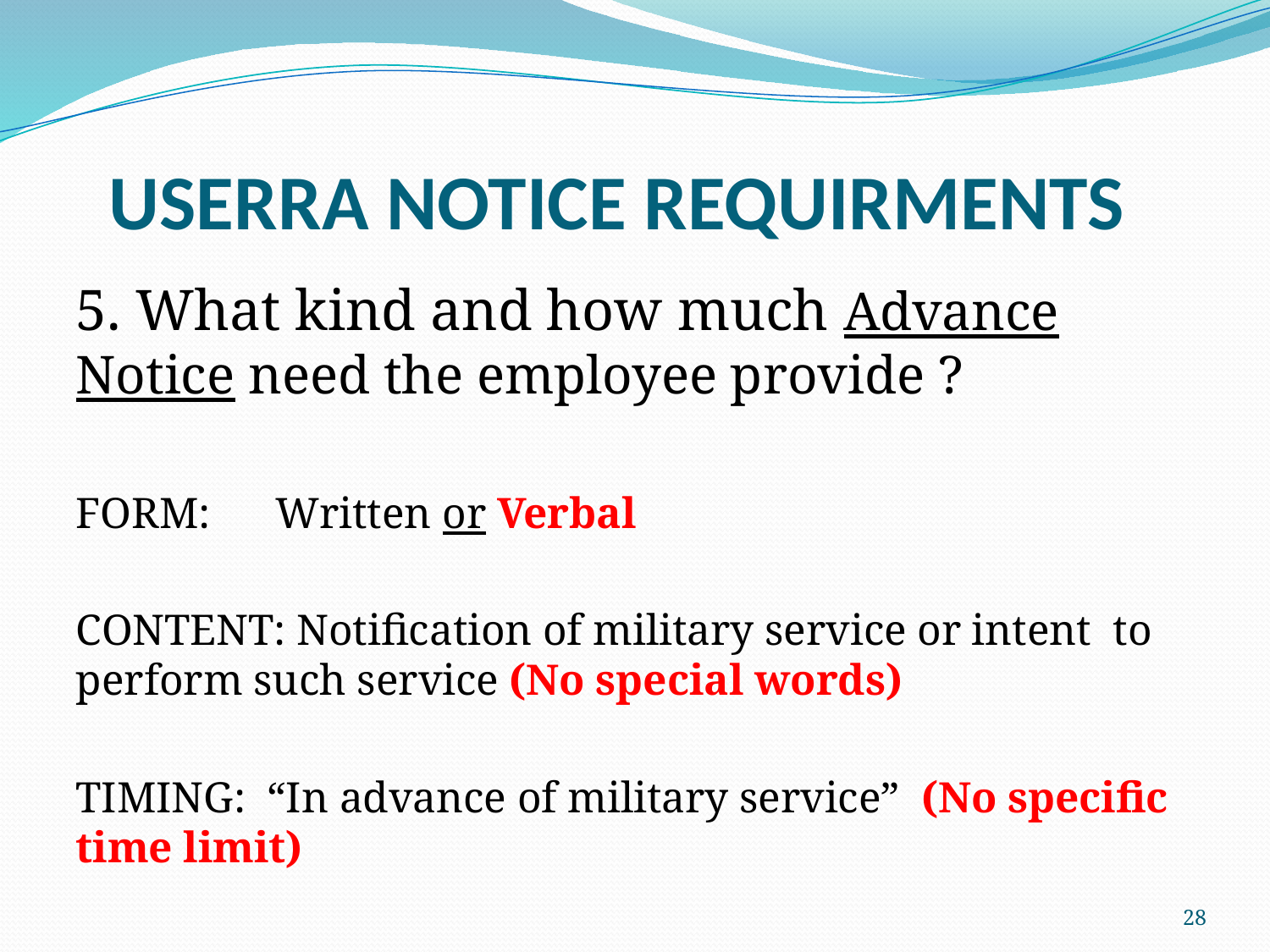

# USERRA NOTICE REQUIRMENTS
5. What kind and how much Advance Notice need the employee provide ?

FORM:      Written or Verbal

CONTENT: Notification of military service or intent  to perform such service (No special words)

TIMING:  “In advance of military service”  (No specific time limit)

28